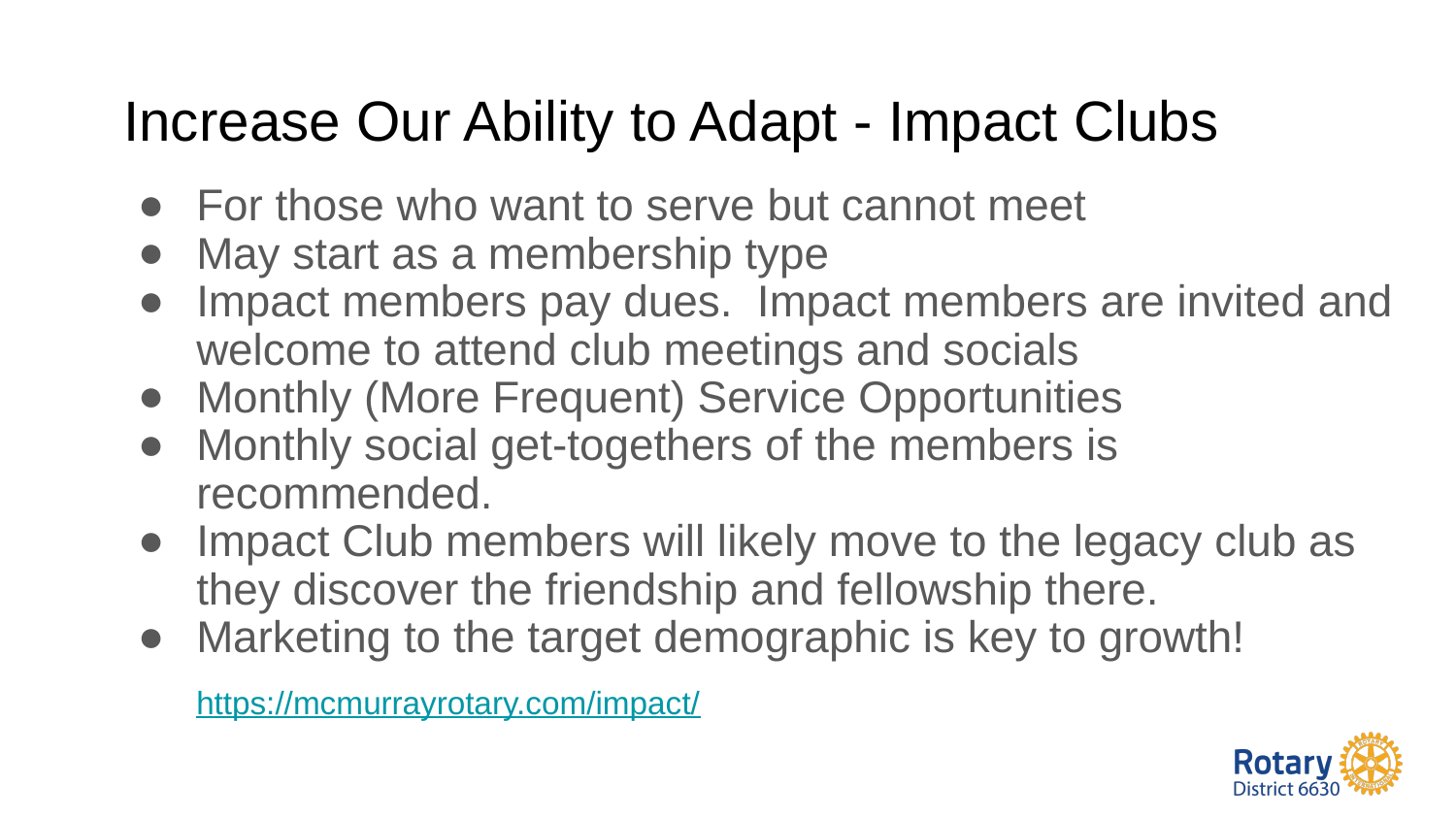

# Increase Our Ability to Adapt - Impact Clubs
For those who want to serve but cannot meet
May start as a membership type
Impact members pay dues.  Impact members are invited and welcome to attend club meetings and socials
Monthly (More Frequent) Service Opportunities
Monthly social get-togethers of the members is recommended.
Impact Club members will likely move to the legacy club as they discover the friendship and fellowship there.
Marketing to the target demographic is key to growth!
https://mcmurrayrotary.com/impact/